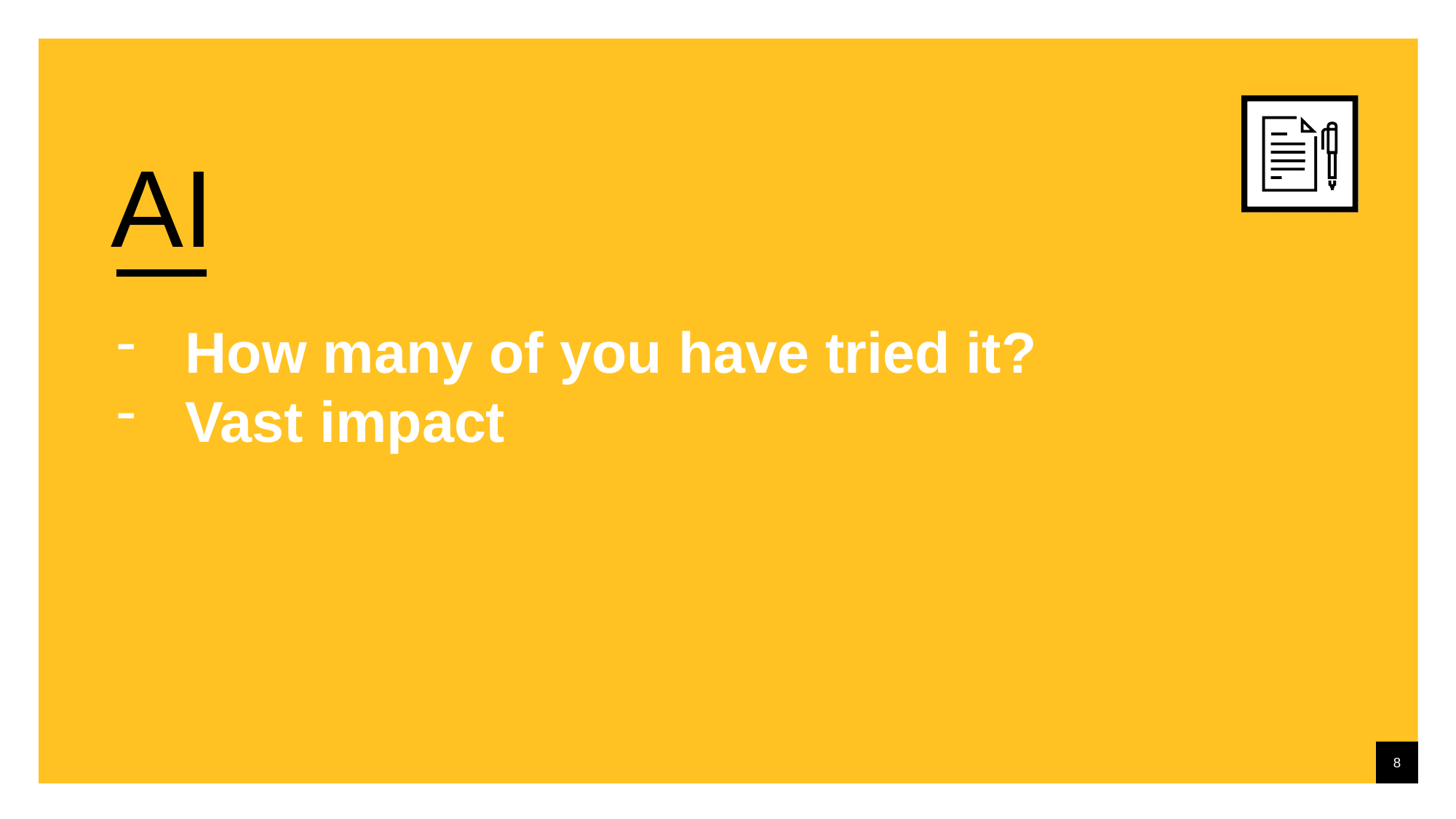

AI
How many of you have tried it?
Vast impact